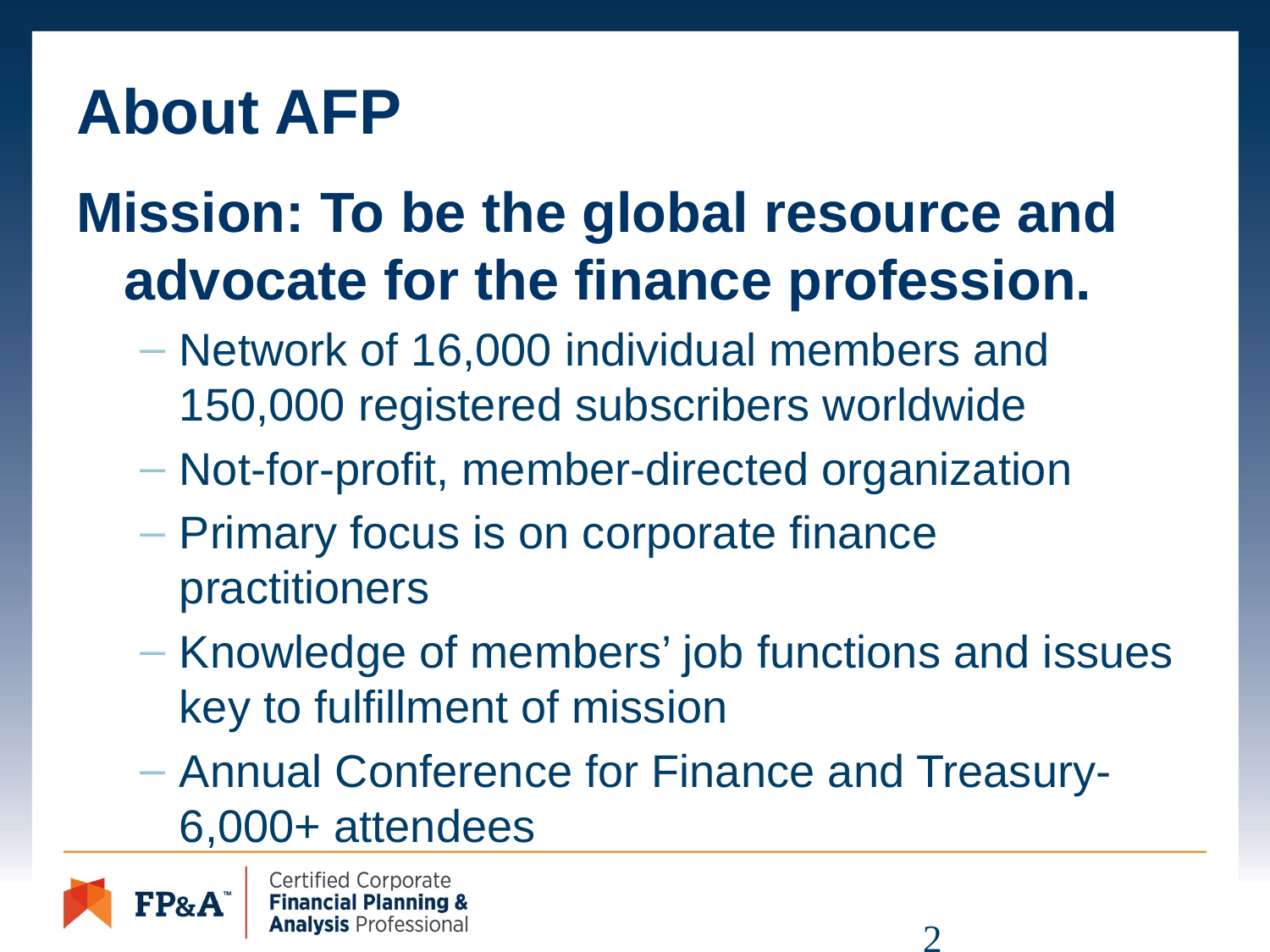

# About AFP
Mission: To be the global resource and advocate for the finance profession.
Network of 16,000 individual members and 150,000 registered subscribers worldwide
Not-for-profit, member-directed organization
Primary focus is on corporate finance practitioners
Knowledge of members’ job functions and issues key to fulfillment of mission
Annual Conference for Finance and Treasury- 6,000+ attendees

2